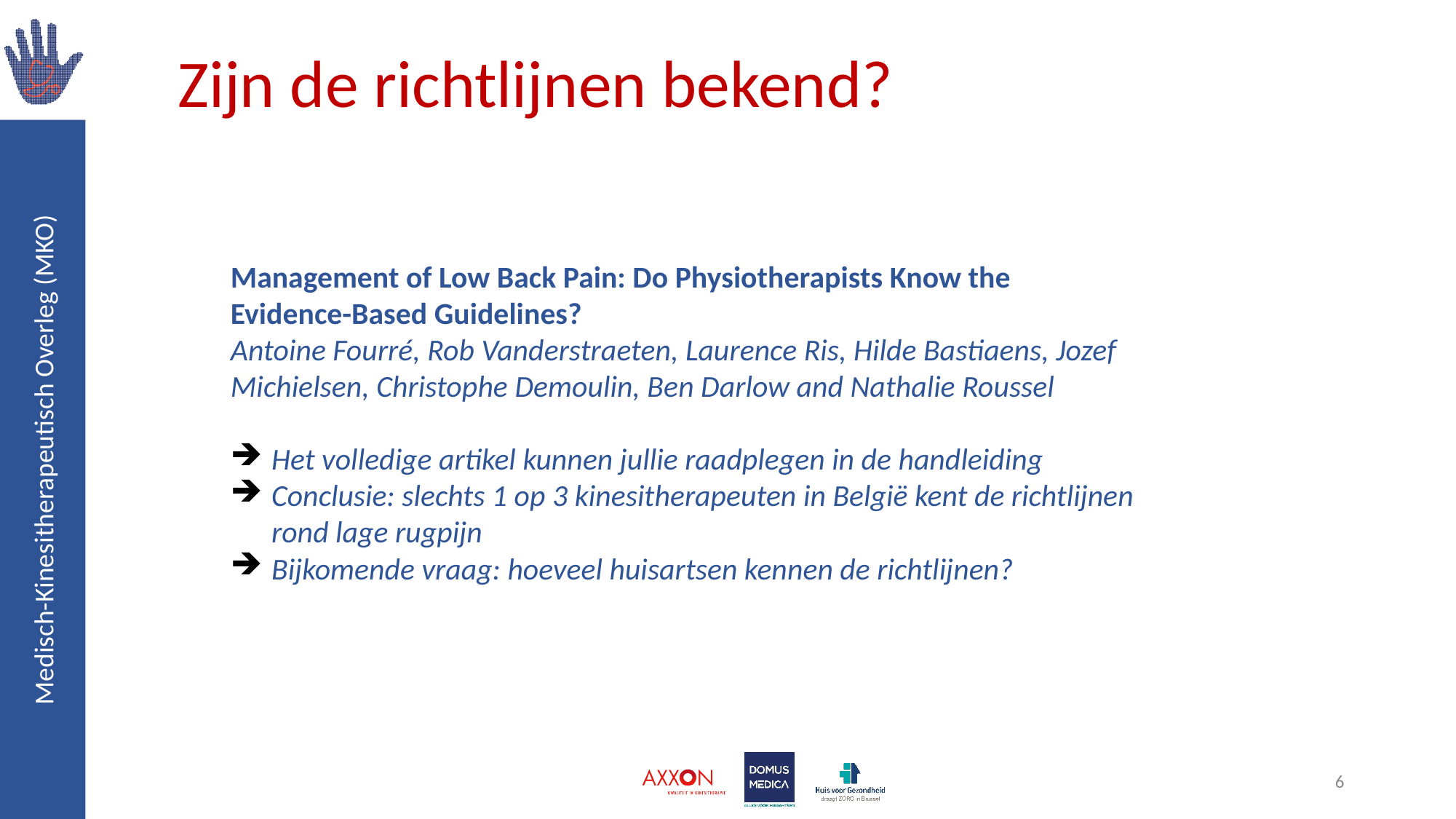

# Zijn de richtlijnen bekend?

Management of Low Back Pain: Do Physiotherapists Know the
Evidence-Based Guidelines?
Antoine Fourré, Rob Vanderstraeten, Laurence Ris, Hilde Bastiaens, Jozef Michielsen, Christophe Demoulin, Ben Darlow and Nathalie Roussel

Het volledige artikel kunnen jullie raadplegen in de handleiding
Conclusie: slechts 1 op 3 kinesitherapeuten in België kent de richtlijnen rond lage rugpijn
Bijkomende vraag: hoeveel huisartsen kennen de richtlijnen?

6